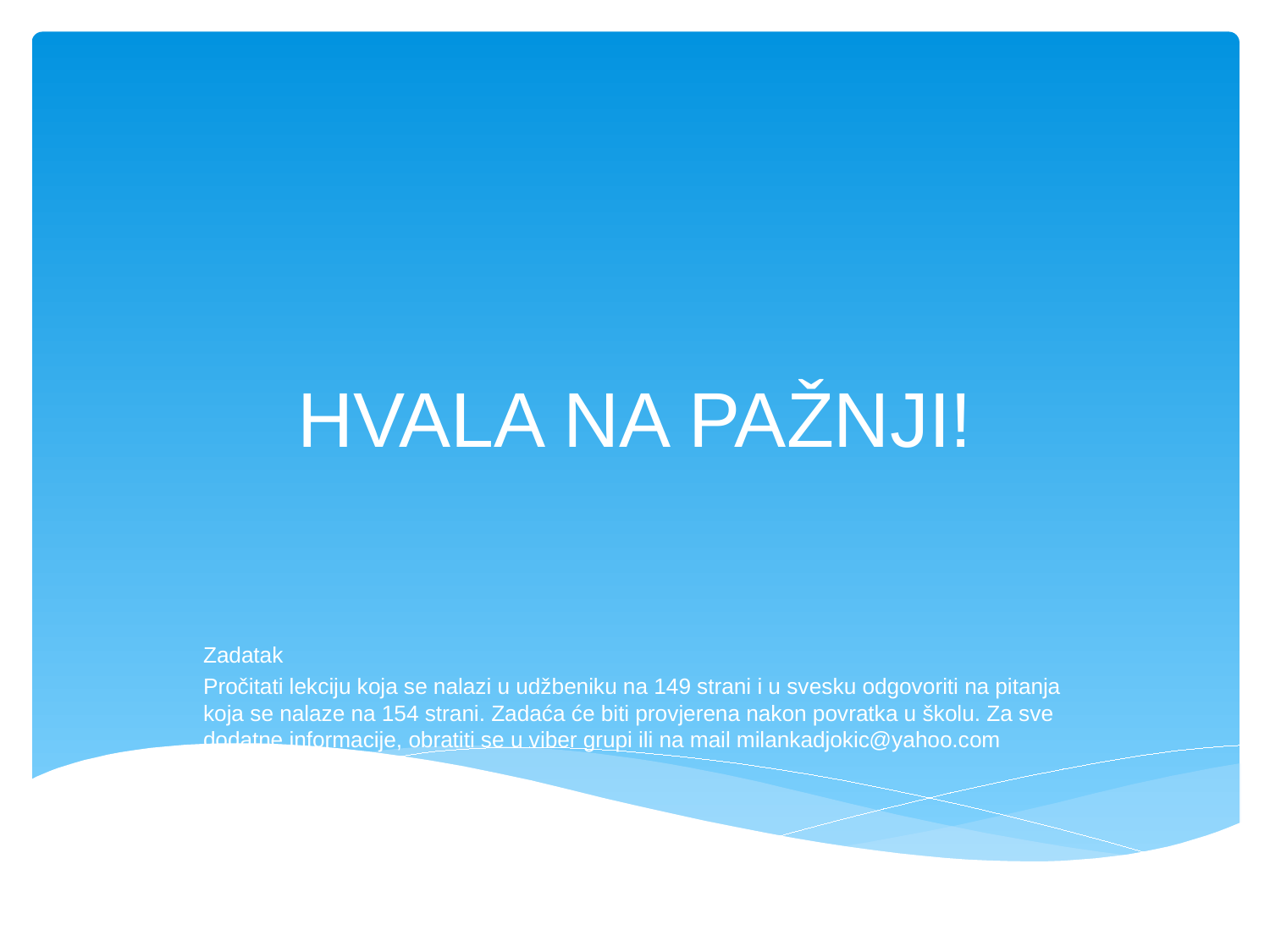

# HVALA NA PAŽNJI!
Zadatak
Pročitati lekciju koja se nalazi u udžbeniku na 149 strani i u svesku odgovoriti na pitanja koja se nalaze na 154 strani. Zadaća će biti provjerena nakon povratka u školu. Za sve dodatne informacije, obratiti se u viber grupi ili na mail milankadjokic@yahoo.com